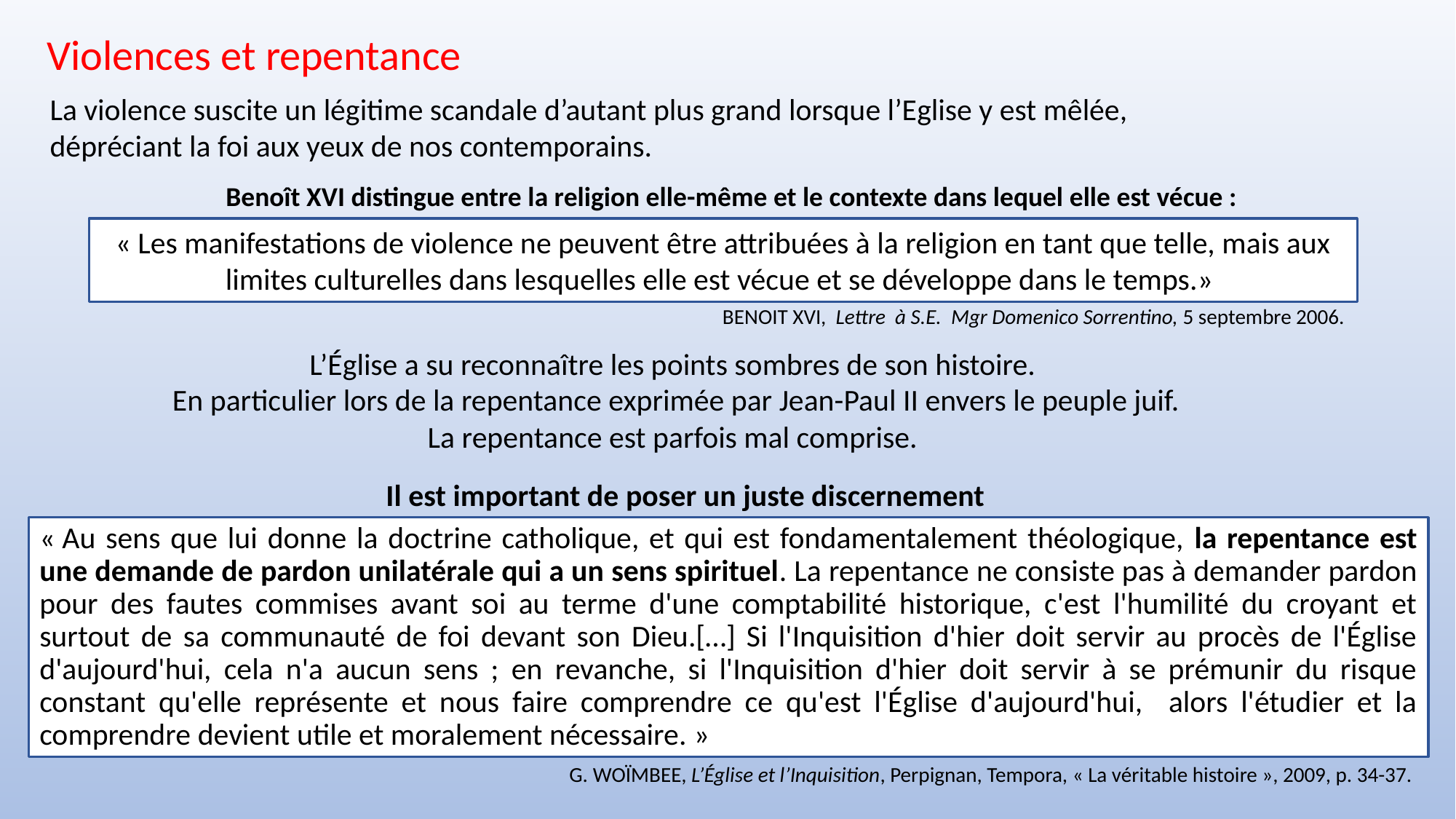

Violences et repentance
La violence suscite un légitime scandale d’autant plus grand lorsque l’Eglise y est mêlée,
dépréciant la foi aux yeux de nos contemporains.
Benoît XVI distingue entre la religion elle-même et le contexte dans lequel elle est vécue :
« Les manifestations de violence ne peuvent être attribuées à la religion en tant que telle, mais aux limites culturelles dans lesquelles elle est vécue et se développe dans le temps.»
Benoit XVI,  Lettre  à S.E.  Mgr Domenico Sorrentino, 5 septembre 2006.
L’Église a su reconnaître les points sombres de son histoire.
En particulier lors de la repentance exprimée par Jean-Paul II envers le peuple juif.
La repentance est parfois mal comprise.
Il est important de poser un juste discernement
# « Au sens que lui donne la doctrine catholique, et qui est fondamentalement théologique, la repentance est une demande de pardon unilatérale qui a un sens spirituel. La repentance ne consiste pas à demander pardon pour des fautes commises avant soi au terme d'une comptabilité historique, c'est l'humilité du croyant et surtout de sa communauté de foi devant son Dieu.[…] Si l'Inquisition d'hier doit servir au procès de l'Église d'aujourd'hui, cela n'a aucun sens ; en revanche, si l'Inquisition d'hier doit servir à se prémunir du risque constant qu'elle représente et nous faire comprendre ce qu'est l'Église d'aujourd'hui,  alors l'étudier et la comprendre devient utile et moralement nécessaire. »
G. Woïmbee, L’Église et l’Inquisition, Perpignan, Tempora, « La véritable histoire », 2009, p. 34-37.